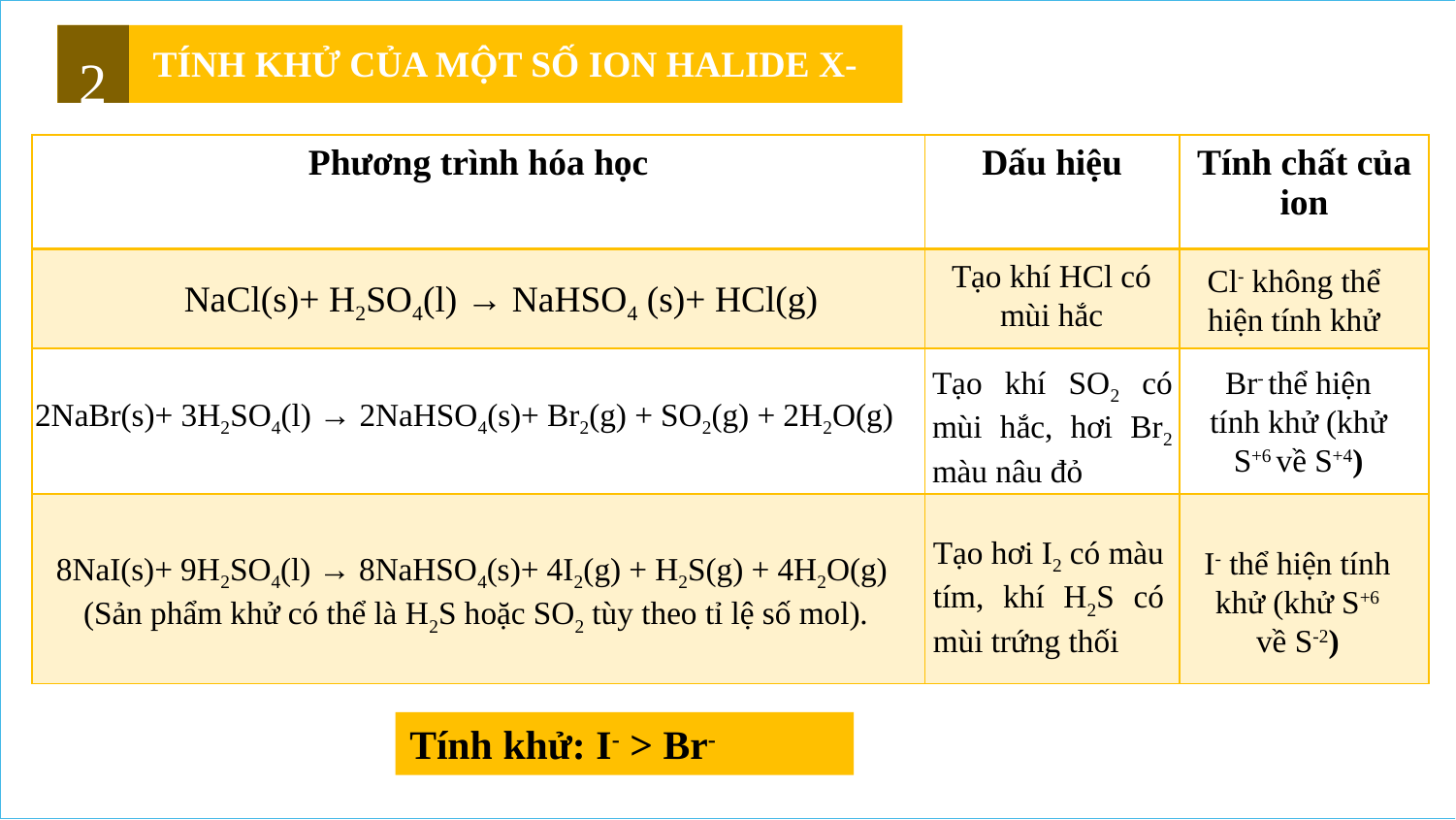

HYDROGEN HALIDE
2

TÍNH KHỬ CỦA MỘT SỐ ION HALIDE X-
| Phương trình hóa học | Dấu hiệu | Tính chất của ion |
| --- | --- | --- |
|  |  |  |
|  |  |  |
|  |  |  |
Tạo khí HCl có mùi hắc
Cl- không thể hiện tính khử
NaCl(s)+ H2SO4(l) → NaHSO4 (s)+ HCl(g)
Tạo khí SO2 có mùi hắc, hơi Br2 màu nâu đỏ
Br- thể hiện tính khử (khử S+6 về S+4)
2NaBr(s)+ 3H2SO4(l) → 2NaHSO4(s)+ Br2(g) + SO2(g) + 2H2O(g)
Tạo hơi I2 có màu tím, khí H2S có mùi trứng thối
I- thể hiện tính khử (khử S+6 về S-2)
8NaI(s)+ 9H2SO4(l) → 8NaHSO4(s)+ 4I2(g) + H2S(g) + 4H2O(g)
(Sản phẩm khử có thể là H2S hoặc SO2 tùy theo tỉ lệ số mol).
Tính khử: I- > Br-